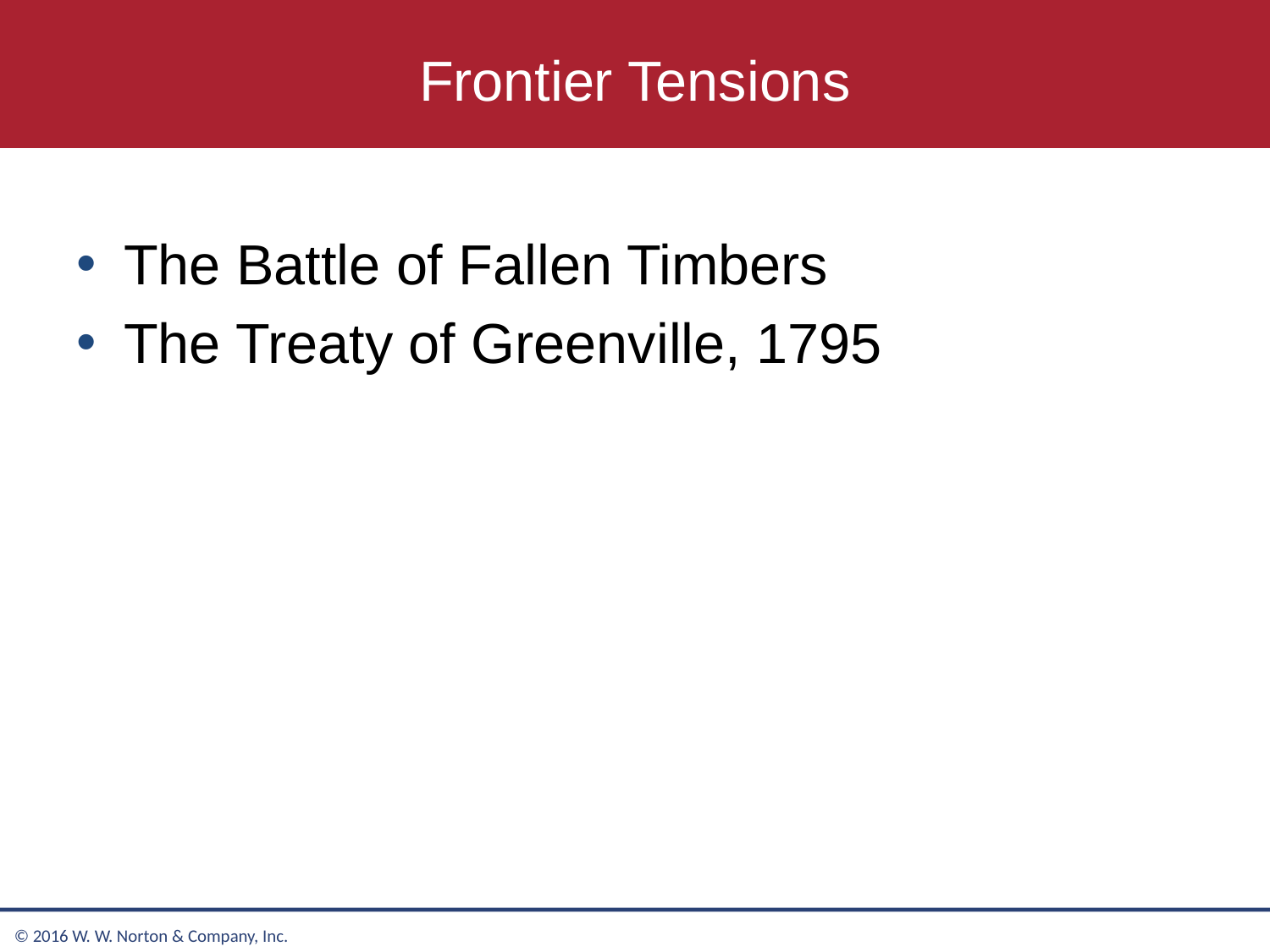

# Frontier Tensions
The Battle of Fallen Timbers
The Treaty of Greenville, 1795